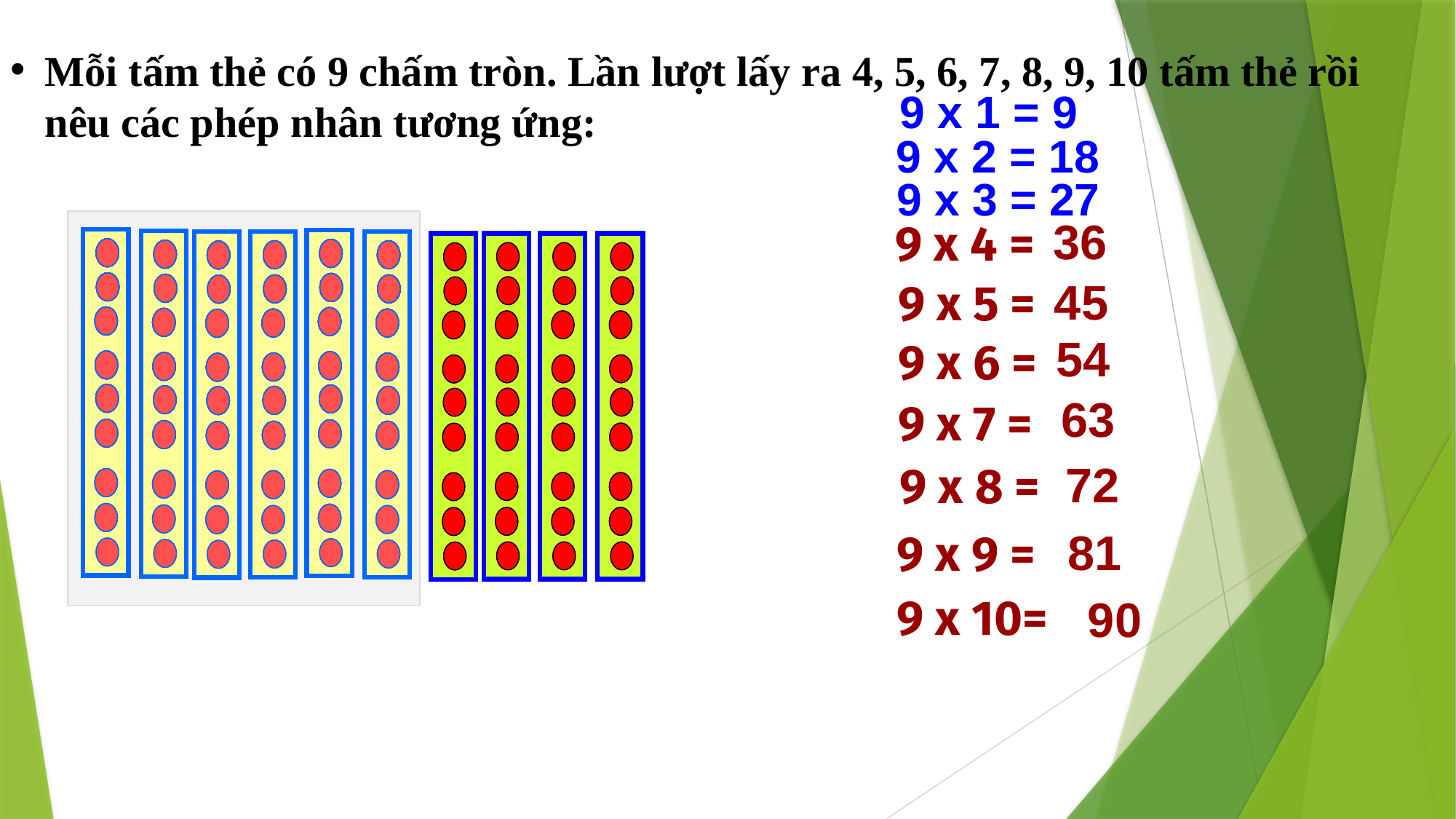

Mỗi tấm thẻ có 9 chấm tròn. Lần lượt lấy ra 4, 5, 6, 7, 8, 9, 10 tấm thẻ rồi nêu các phép nhân tương ứng:
9 x 1 = 9
9 x 2 = 18
9 x 3 = 27
 36
9 x 4 =

 45
9 x 5 =
 54
9 x 6 =
 63
9 x 7 =
 72
9 x 8 =
 81
9 x 9 =
9 x 10=
 90